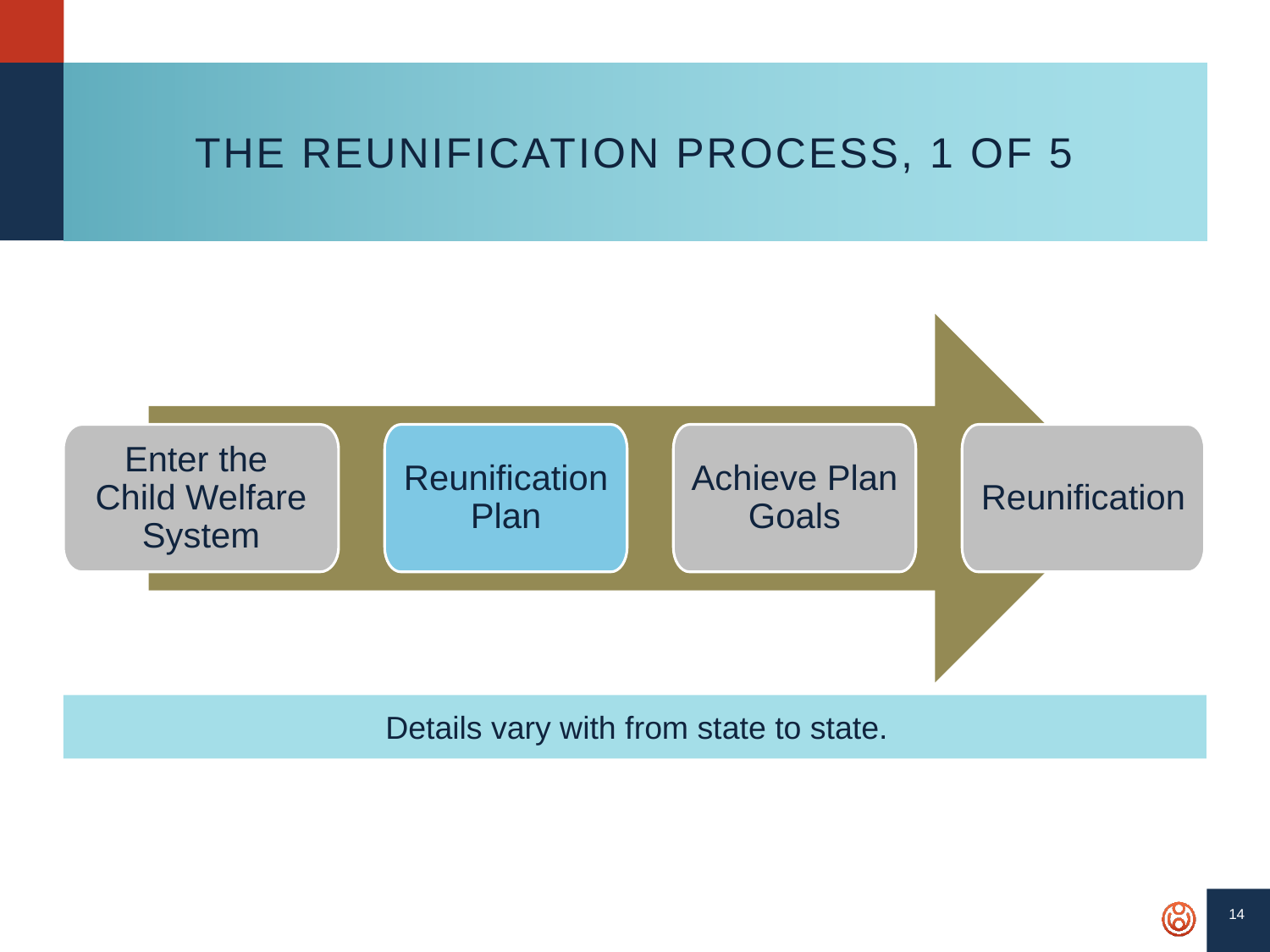

# The REUNIFICATION Process, 1 of 5

Enter the
Child Welfare System
Reunification Plan
Achieve Plan Goals
Reunification
Details vary with from state to state.
14